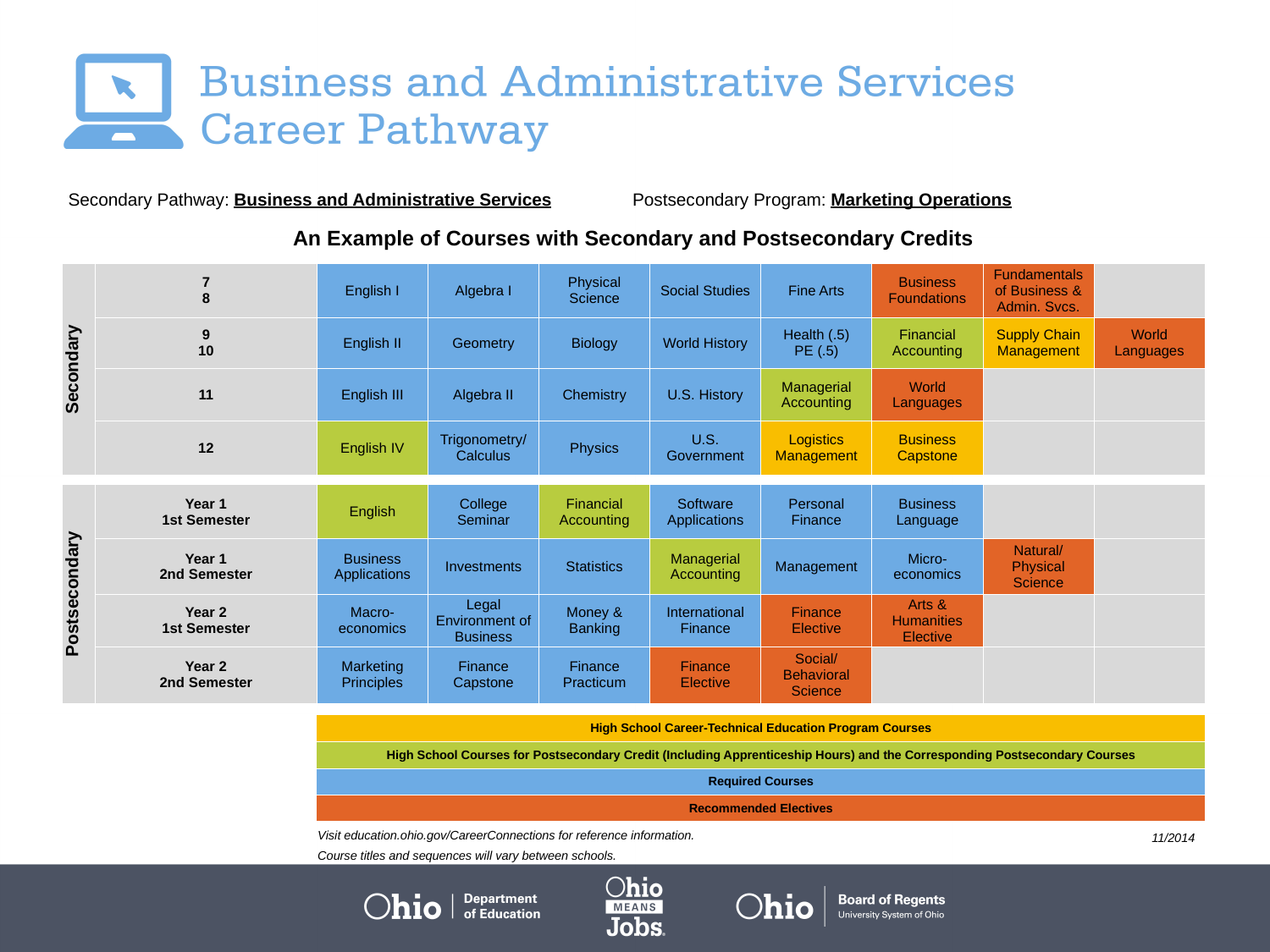

| Secondary Pathway: Business and Administrative Services |  |  |  |  | Postsecondary Program: Marketing Operations |  |  |  |  |  |
| --- | --- | --- | --- | --- | --- | --- | --- | --- | --- | --- |
|  |  |  |  |  |  |  |  |  |  |  |
| An Example of Courses with Secondary and Postsecondary Credits |  |  |  |  |  |  |  |  |  |  |
| Secondary | 7 8 | English I | Algebra I | Physical Science |  | Social Studies | Fine Arts | Business Foundations | Fundamentals of Business & Admin. Svcs. |  |
|  | 9 10 | English II | Geometry | Biology |  | World History | Health (.5) PE (.5) | Financial Accounting | Supply Chain Management | World Languages |
|  | 11 | English III | Algebra II | Chemistry |  | U.S. History | Managerial Accounting | World Languages |  |  |
|  | 12 | English IV | Trigonometry/ Calculus | Physics |  | U.S. Government | Logistics Management | Business Capstone |  |  |
|  |  |  |  |  |  |  |  |  |  |  |
| Postsecondary | Year 1 1st Semester | English | College Seminar | Financial Accounting |  | Software Applications | Personal Finance | Business Language |  |  |
|  | Year 1 2nd Semester | Business Applications | Investments | Statistics |  | Managerial Accounting | Management | Micro-economics | Natural/ Physical Science |  |
|  | Year 2 1st Semester | Macro-economics | Legal Environment of Business | Money & Banking |  | International Finance | Finance Elective | Arts & Humanities Elective |  |  |
|  | Year 2 2nd Semester | Marketing Principles | Finance Capstone | Finance Practicum |  | Finance Elective | Social/ Behavioral Science |  |  |  |
|  |  |  |  |  |  |  |  |  |  |  |
|  |  | High School Career-Technical Education Program Courses |  |  |  |  |  |  |  |  |
|  |  | High School Courses for Postsecondary Credit (Including Apprenticeship Hours) and the Corresponding Postsecondary Courses |  |  |  |  |  |  |  |  |
|  |  | Required Courses |  |  |  |  |  |  |  |  |
|  |  | Recommended Electives |  |  |  |  |  |  |  |  |
Visit education.ohio.gov/CareerConnections for reference information.
Course titles and sequences will vary between schools.
11/2014